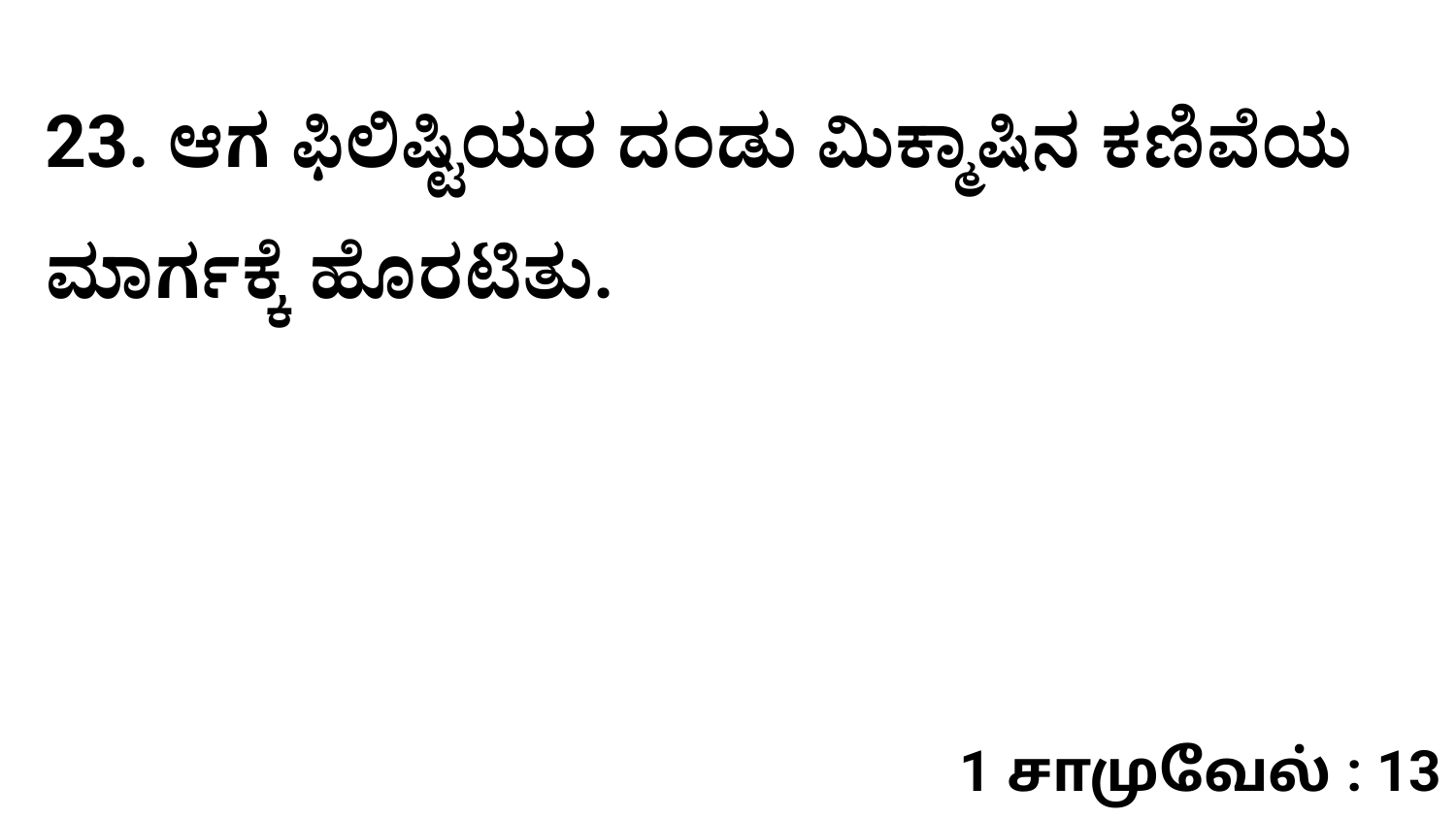

23. ಆಗ ಫಿಲಿಷ್ಟಿಯರ ದಂಡು ಮಿಕ್ಮಾಷಿನ ಕಣಿವೆಯ ಮಾರ್ಗಕ್ಕೆ ಹೊರಟಿತು.
1 சாமுவேல் : 13